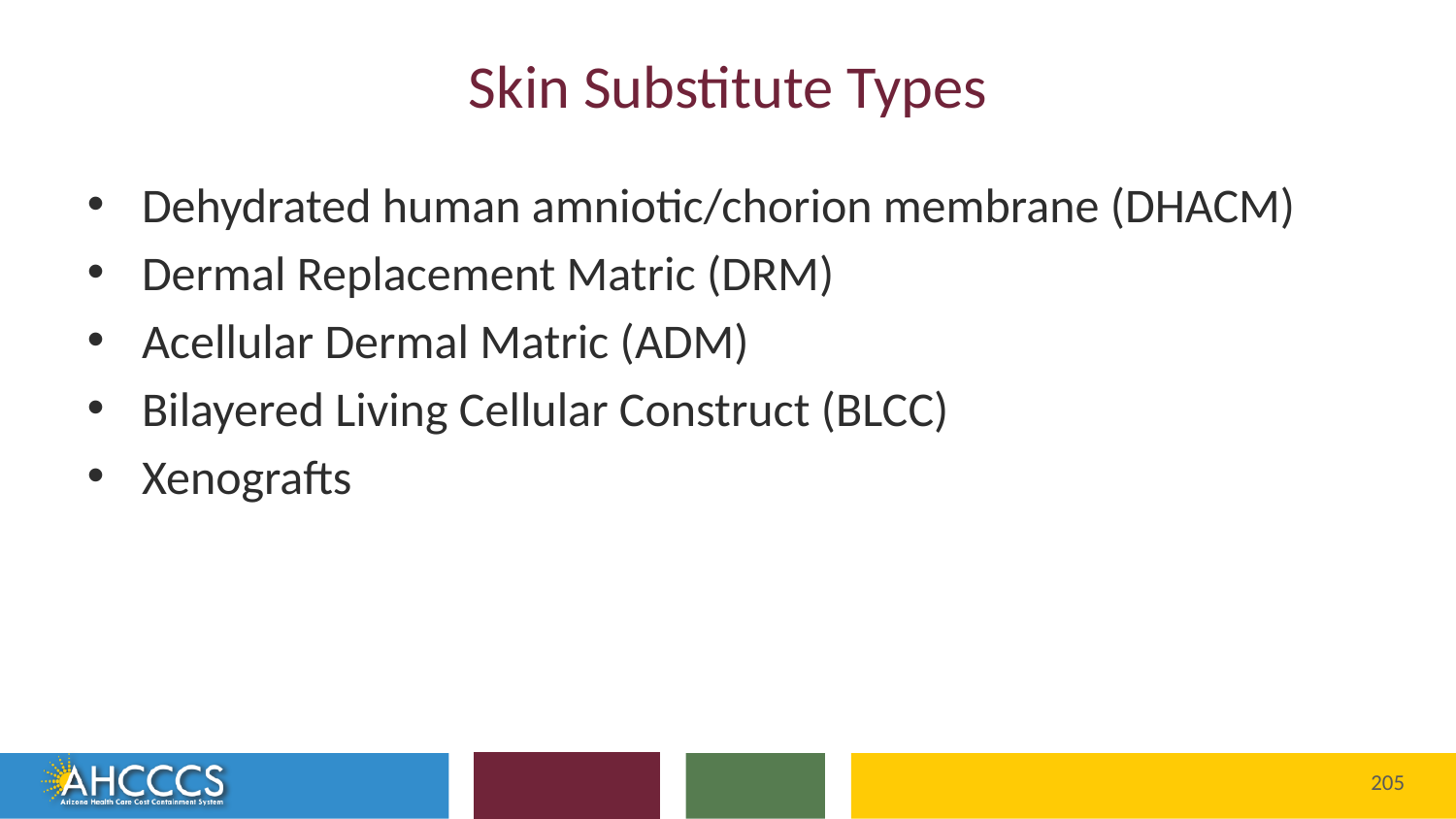

# Skin Substitute Types
Dehydrated human amniotic/chorion membrane (DHACM)
Dermal Replacement Matric (DRM)
Acellular Dermal Matric (ADM)
Bilayered Living Cellular Construct (BLCC)
Xenografts